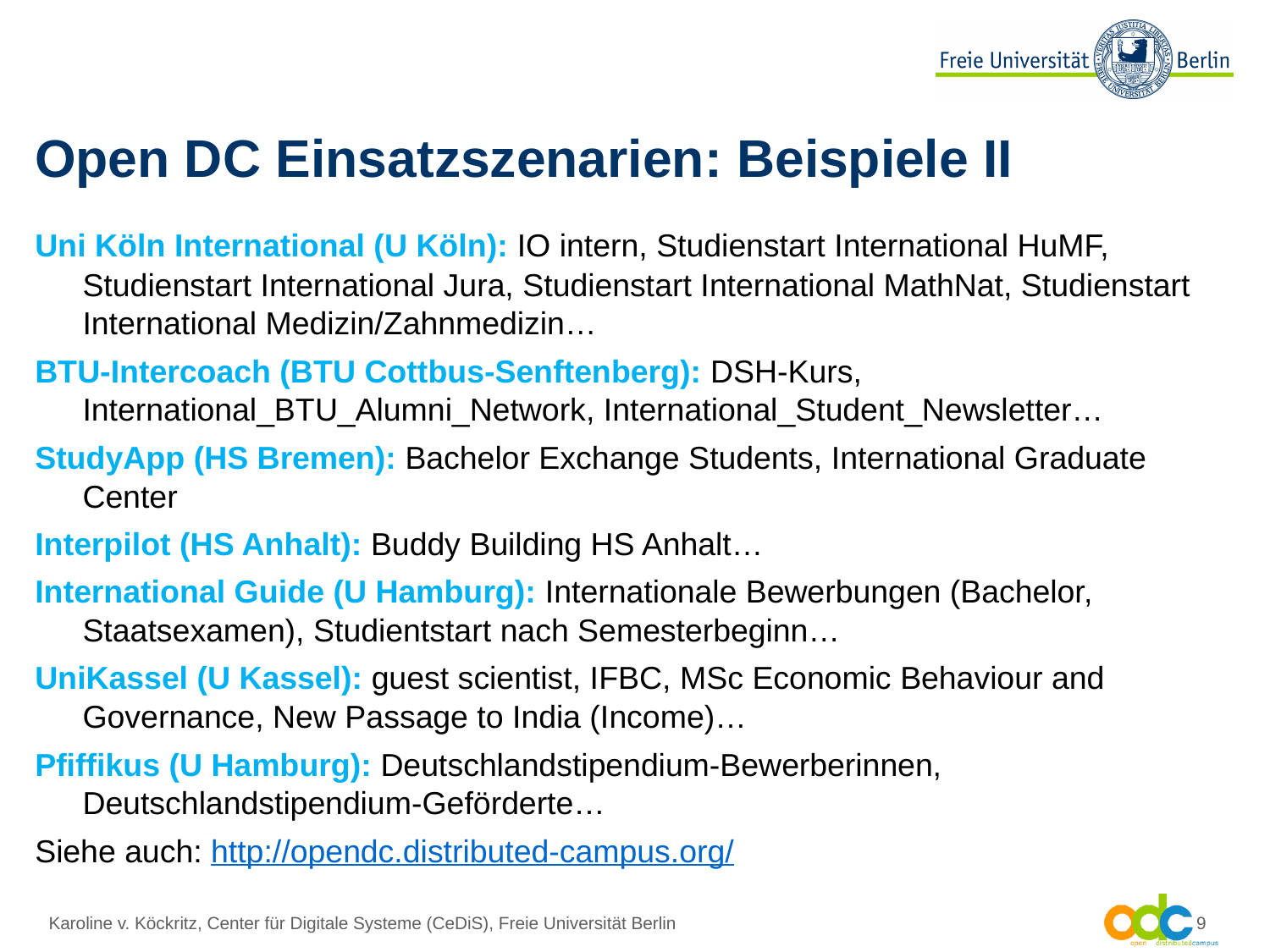

# Open DC Einsatzszenarien: Beispiele II
Uni Köln International (U Köln): IO intern, Studienstart International HuMF, Studienstart International Jura, Studienstart International MathNat, Studienstart International Medizin/Zahnmedizin…
BTU-Intercoach (BTU Cottbus-Senftenberg): DSH-Kurs, International_BTU_Alumni_Network, International_Student_Newsletter…
StudyApp (HS Bremen): Bachelor Exchange Students, International Graduate Center
Interpilot (HS Anhalt): Buddy Building HS Anhalt…
International Guide (U Hamburg): Internationale Bewerbungen (Bachelor, Staatsexamen), Studientstart nach Semesterbeginn…
UniKassel (U Kassel): guest scientist, IFBC, MSc Economic Behaviour and Governance, New Passage to India (Income)…
Pfiffikus (U Hamburg): Deutschlandstipendium-Bewerberinnen, Deutschlandstipendium-Geförderte…
Siehe auch: http://opendc.distributed-campus.org/